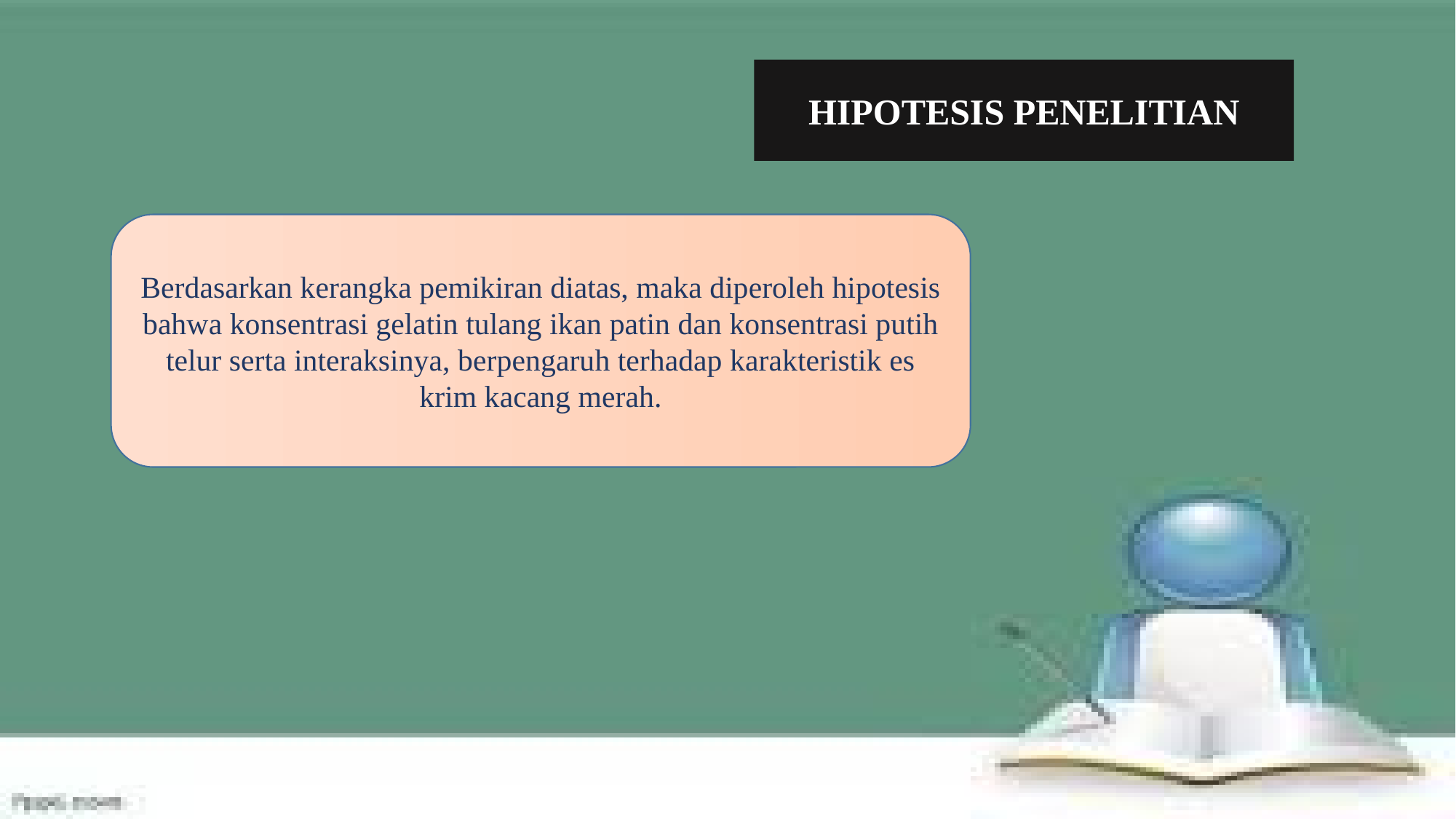

HIPOTESIS PENELITIAN
Berdasarkan kerangka pemikiran diatas, maka diperoleh hipotesis bahwa konsentrasi gelatin tulang ikan patin dan konsentrasi putih telur serta interaksinya, berpengaruh terhadap karakteristik es krim kacang merah.